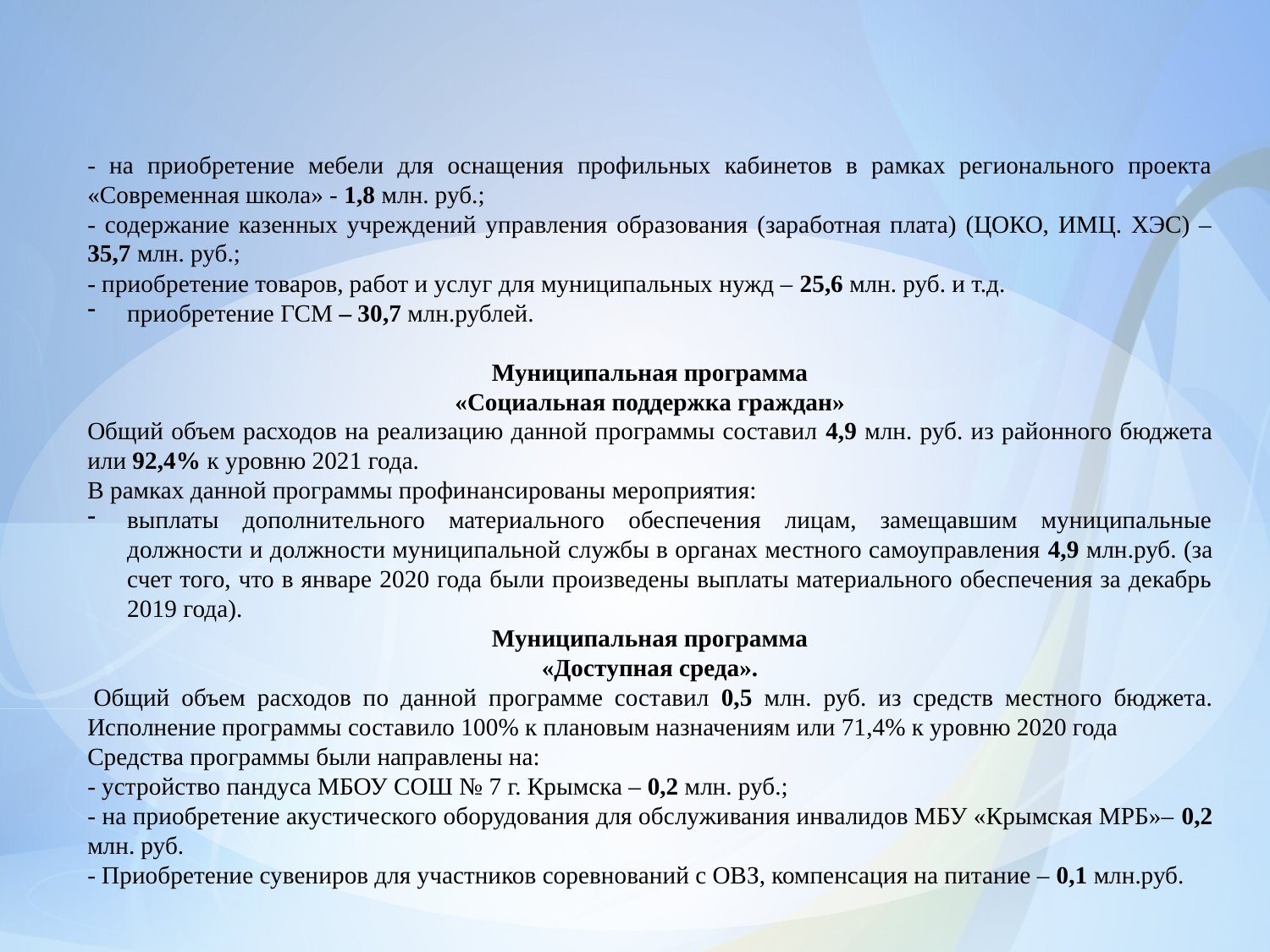

- на приобретение мебели для оснащения профильных кабинетов в рамках регионального проекта «Современная школа» - 1,8 млн. руб.;
- содержание казенных учреждений управления образования (заработная плата) (ЦОКО, ИМЦ. ХЭС) – 35,7 млн. руб.;
- приобретение товаров, работ и услуг для муниципальных нужд – 25,6 млн. руб. и т.д.
приобретение ГСМ – 30,7 млн.рублей.

Муниципальная программа
«Социальная поддержка граждан»
Общий объем расходов на реализацию данной программы составил 4,9 млн. руб. из районного бюджета или 92,4% к уровню 2021 года.
В рамках данной программы профинансированы мероприятия:
выплаты дополнительного материального обеспечения лицам, замещавшим муниципальные должности и должности муниципальной службы в органах местного самоуправления 4,9 млн.руб. (за счет того, что в январе 2020 года были произведены выплаты материального обеспечения за декабрь 2019 года).
Муниципальная программа
«Доступная среда».
 Общий объем расходов по данной программе составил 0,5 млн. руб. из средств местного бюджета. Исполнение программы составило 100% к плановым назначениям или 71,4% к уровню 2020 года
Средства программы были направлены на:
- устройство пандуса МБОУ СОШ № 7 г. Крымска – 0,2 млн. руб.;
- на приобретение акустического оборудования для обслуживания инвалидов МБУ «Крымская МРБ»– 0,2 млн. руб.
- Приобретение сувениров для участников соревнований с ОВЗ, компенсация на питание – 0,1 млн.руб.